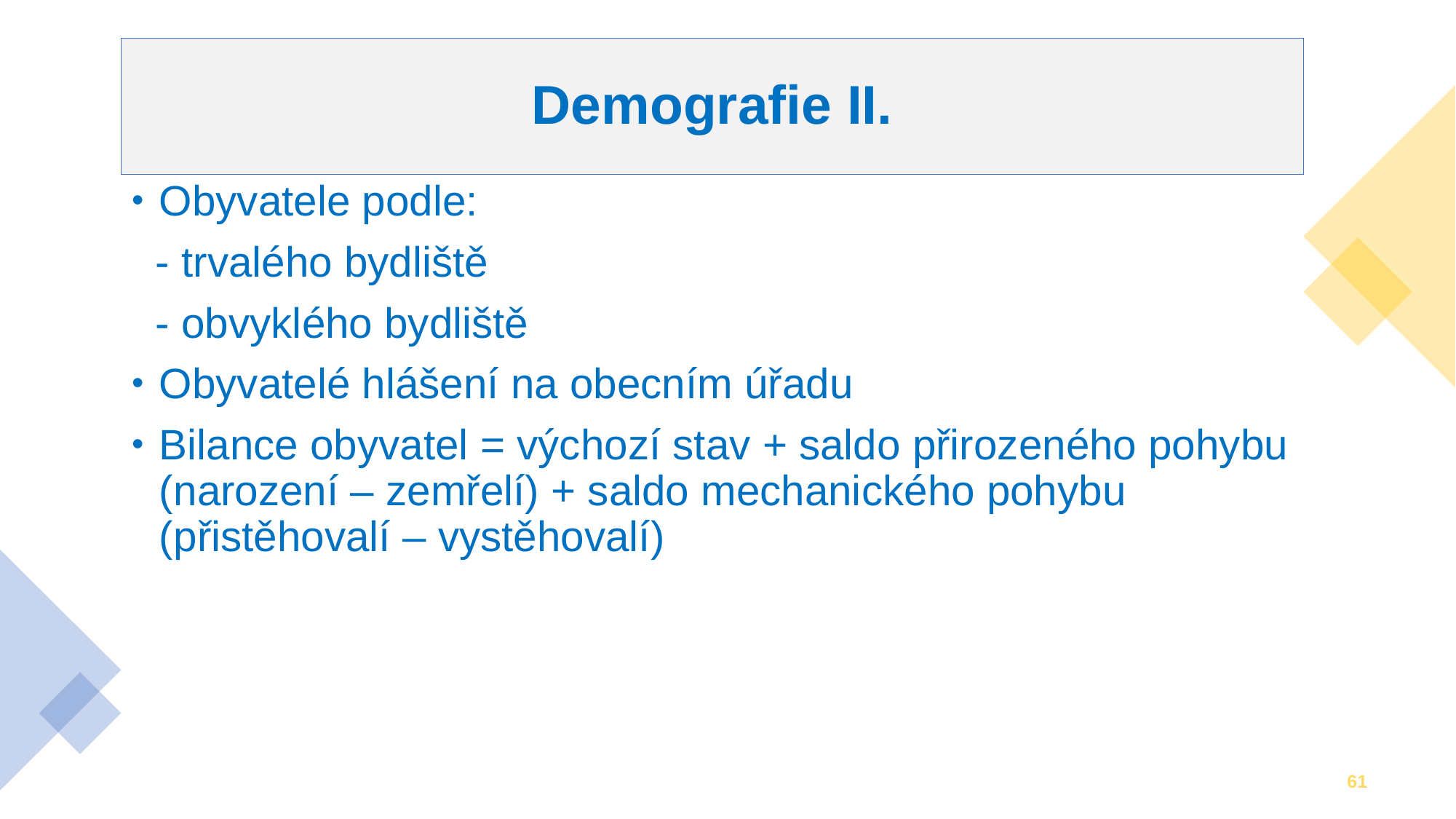

# Demografie II.

Obyvatele podle:
  - trvalého bydliště
  - obvyklého bydliště
Obyvatelé hlášení na obecním úřadu
Bilance obyvatel = výchozí stav + saldo přirozeného pohybu (narození – zemřelí) + saldo mechanického pohybu (přistěhovalí – vystěhovalí)

61